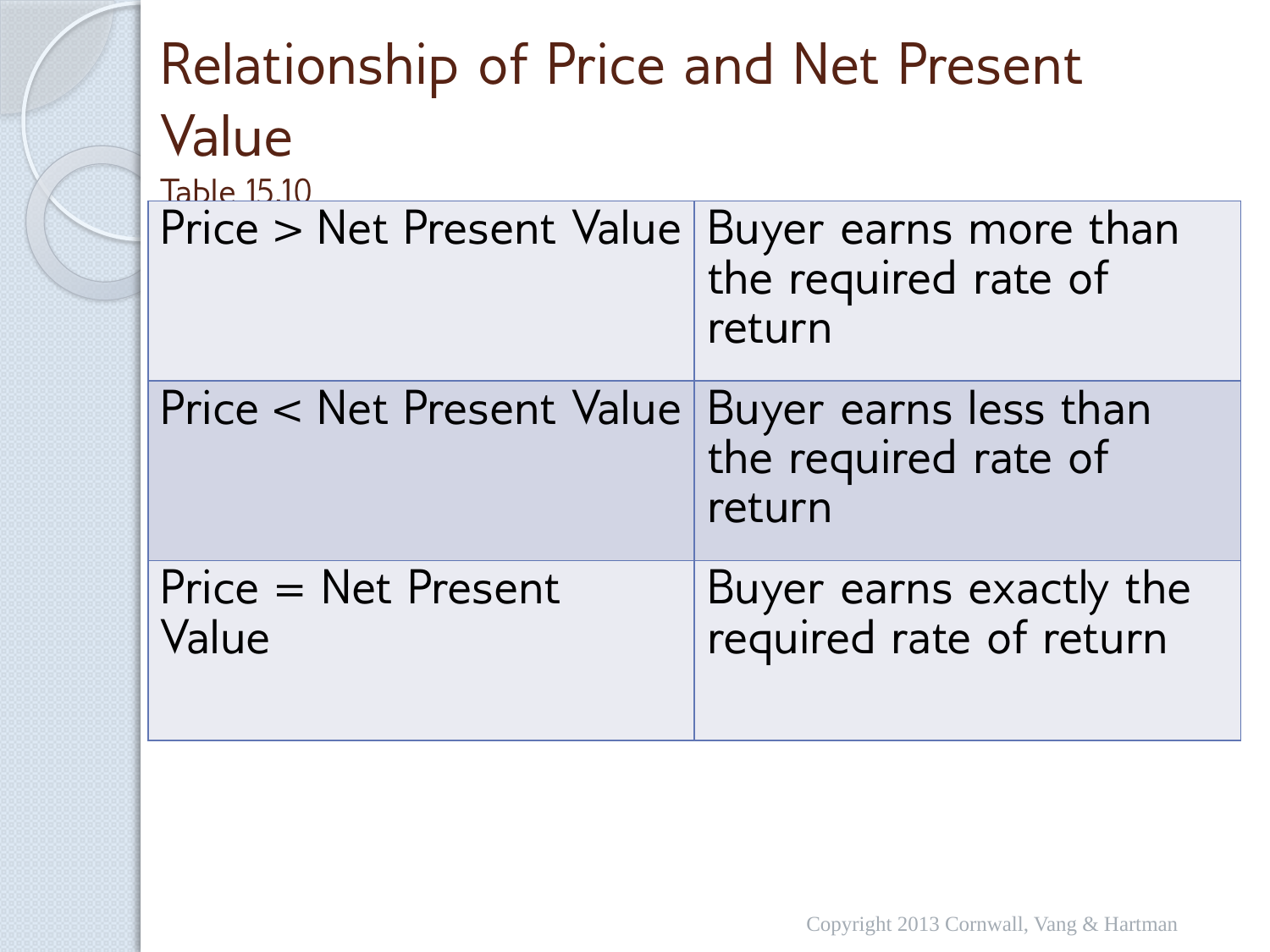

# Relationship of Price and Net Present Value Table 15.10
| Price > Net Present Value | Buyer earns more than the required rate of return |
| --- | --- |
| Price < Net Present Value | Buyer earns less than the required rate of return |
| Price = Net Present Value | Buyer earns exactly the required rate of return |
Copyright 2013 Cornwall, Vang & Hartman